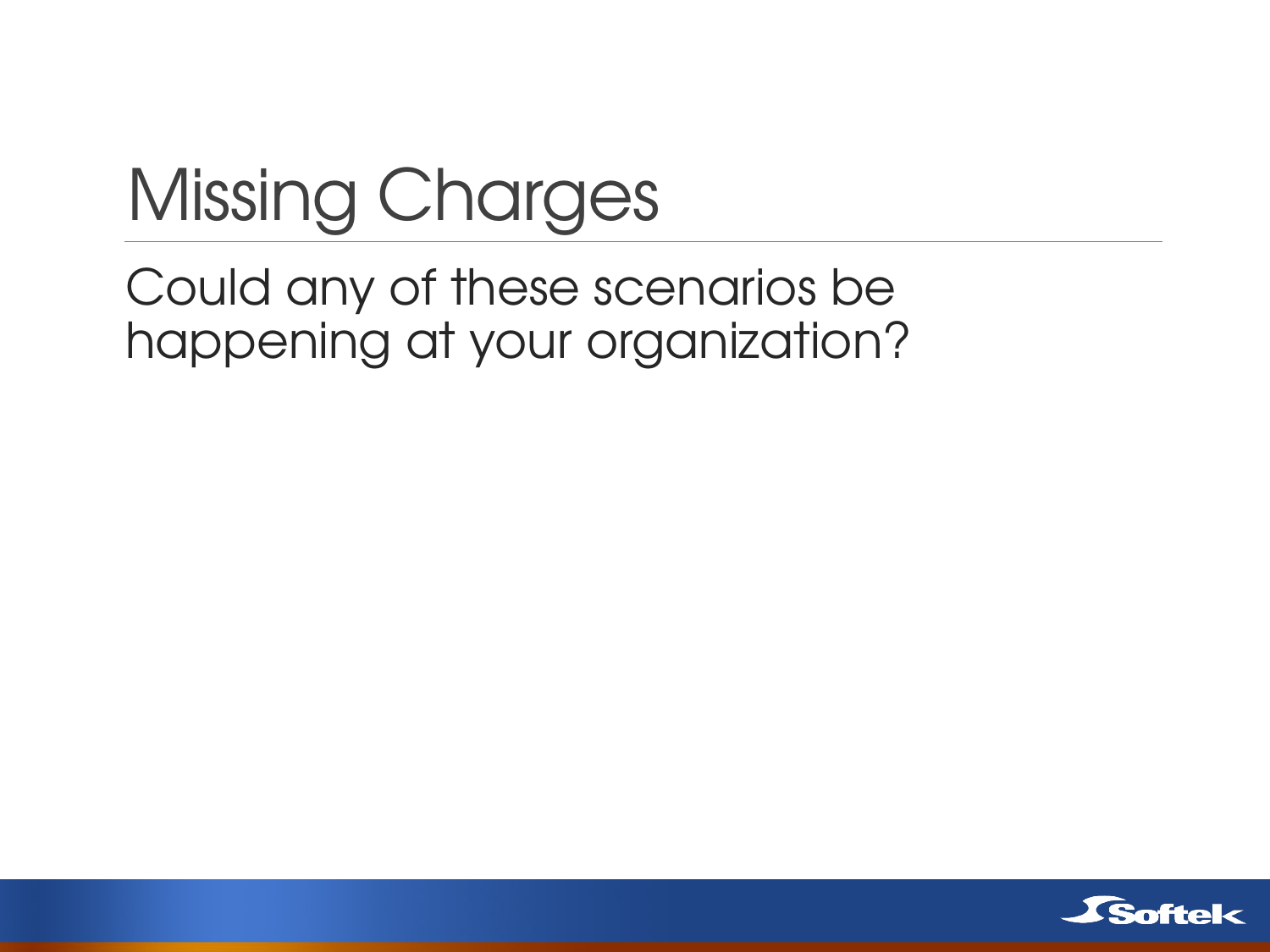

# Missing Charges
Could any of these scenarios be happening at your organization?